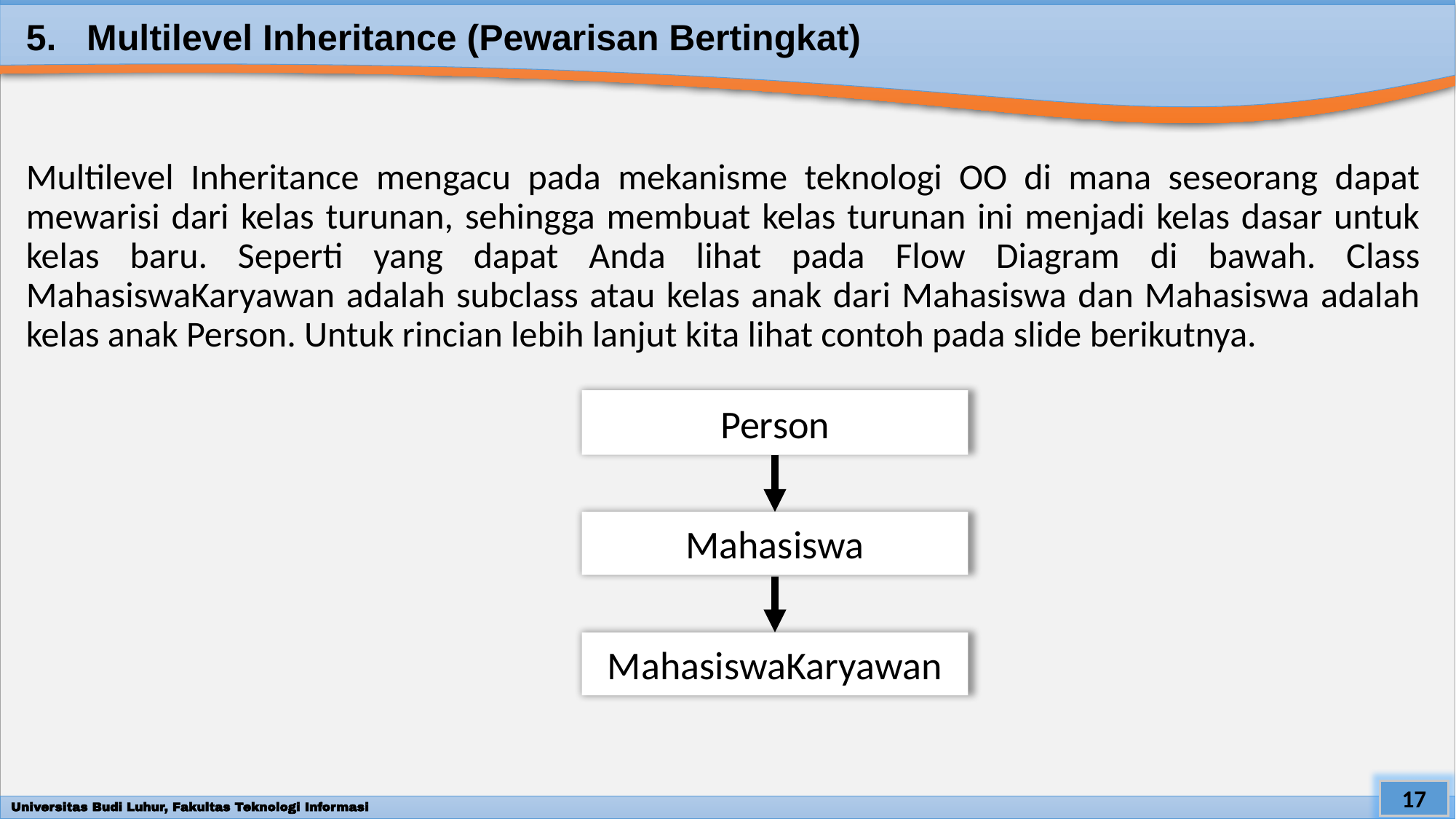

# 5.   Multilevel Inheritance (Pewarisan Bertingkat)
Multilevel Inheritance mengacu pada mekanisme teknologi OO di mana seseorang dapat mewarisi dari kelas turunan, sehingga membuat kelas turunan ini menjadi kelas dasar untuk kelas baru. Seperti yang dapat Anda lihat pada Flow Diagram di bawah. Class MahasiswaKaryawan adalah subclass atau kelas anak dari Mahasiswa dan Mahasiswa adalah kelas anak Person. Untuk rincian lebih lanjut kita lihat contoh pada slide berikutnya.
Person
Mahasiswa
MahasiswaKaryawan